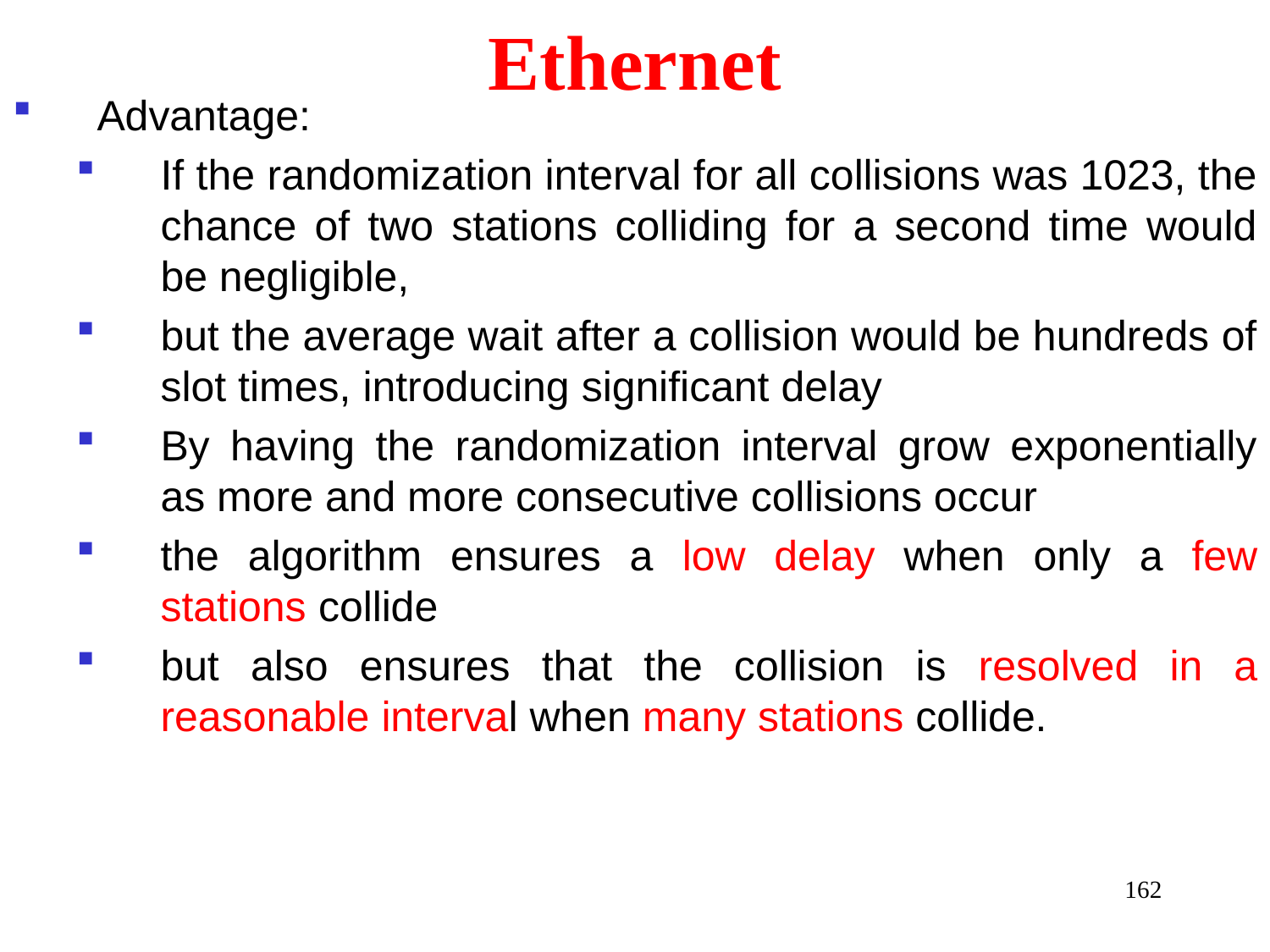

# Ethernet
Advantage:
If the randomization interval for all collisions was 1023, the chance of two stations colliding for a second time would be negligible,
but the average wait after a collision would be hundreds of slot times, introducing significant delay
By having the randomization interval grow exponentially as more and more consecutive collisions occur
the algorithm ensures a low delay when only a few stations collide
but also ensures that the collision is resolved in a reasonable interval when many stations collide.
162